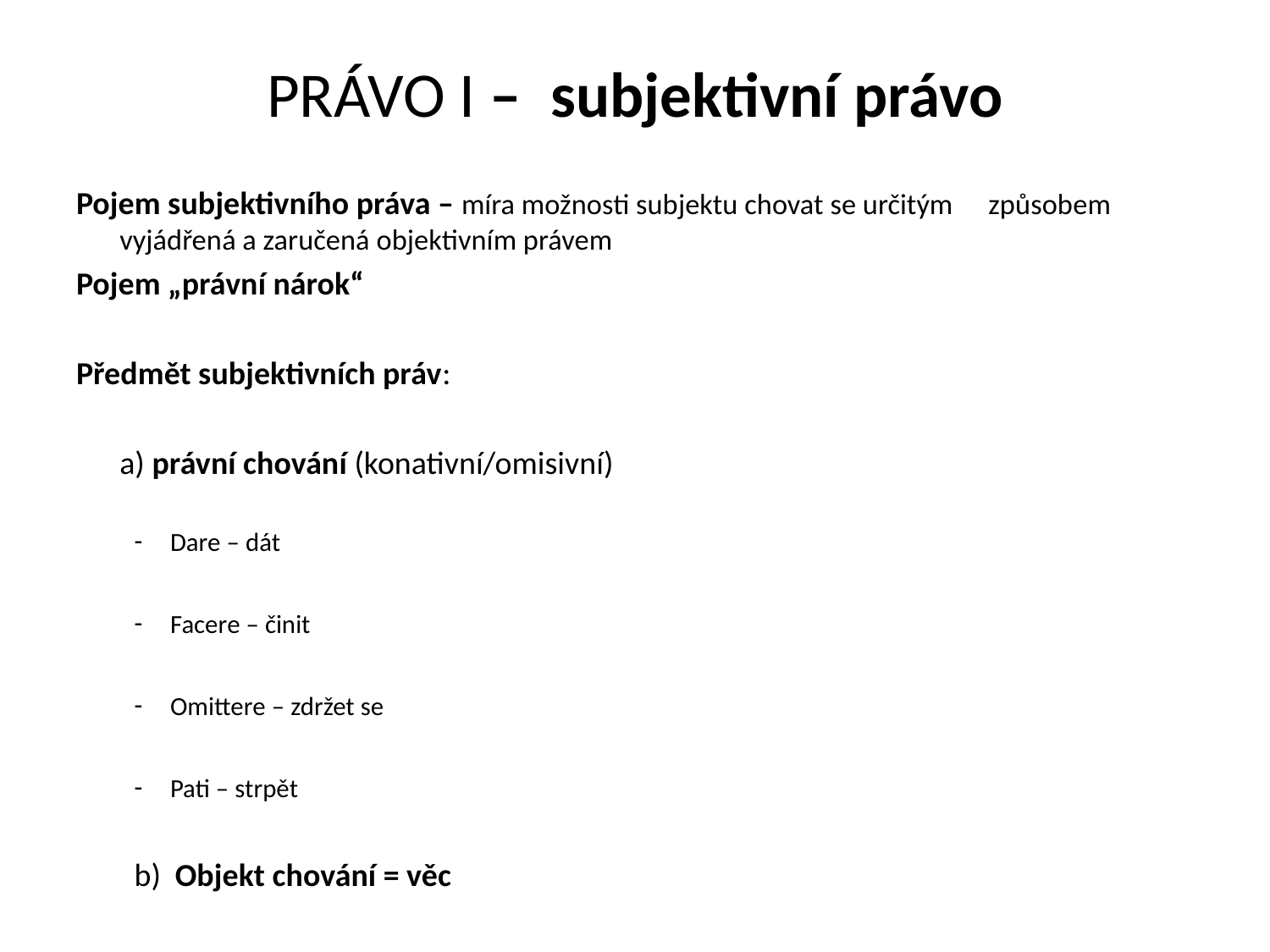

# PRÁVO I –  subjektivní právo
Pojem subjektivního práva – míra možnosti subjektu chovat se určitým 				způsobem vyjádřená a zaručená objektivním právem
Pojem „právní nárok“

Předmět subjektivních práv:

	a) právní chování (konativní/omisivní)

Dare – dát

Facere – činit

Omittere – zdržet se

Pati – strpět

b)  Objekt chování = věc